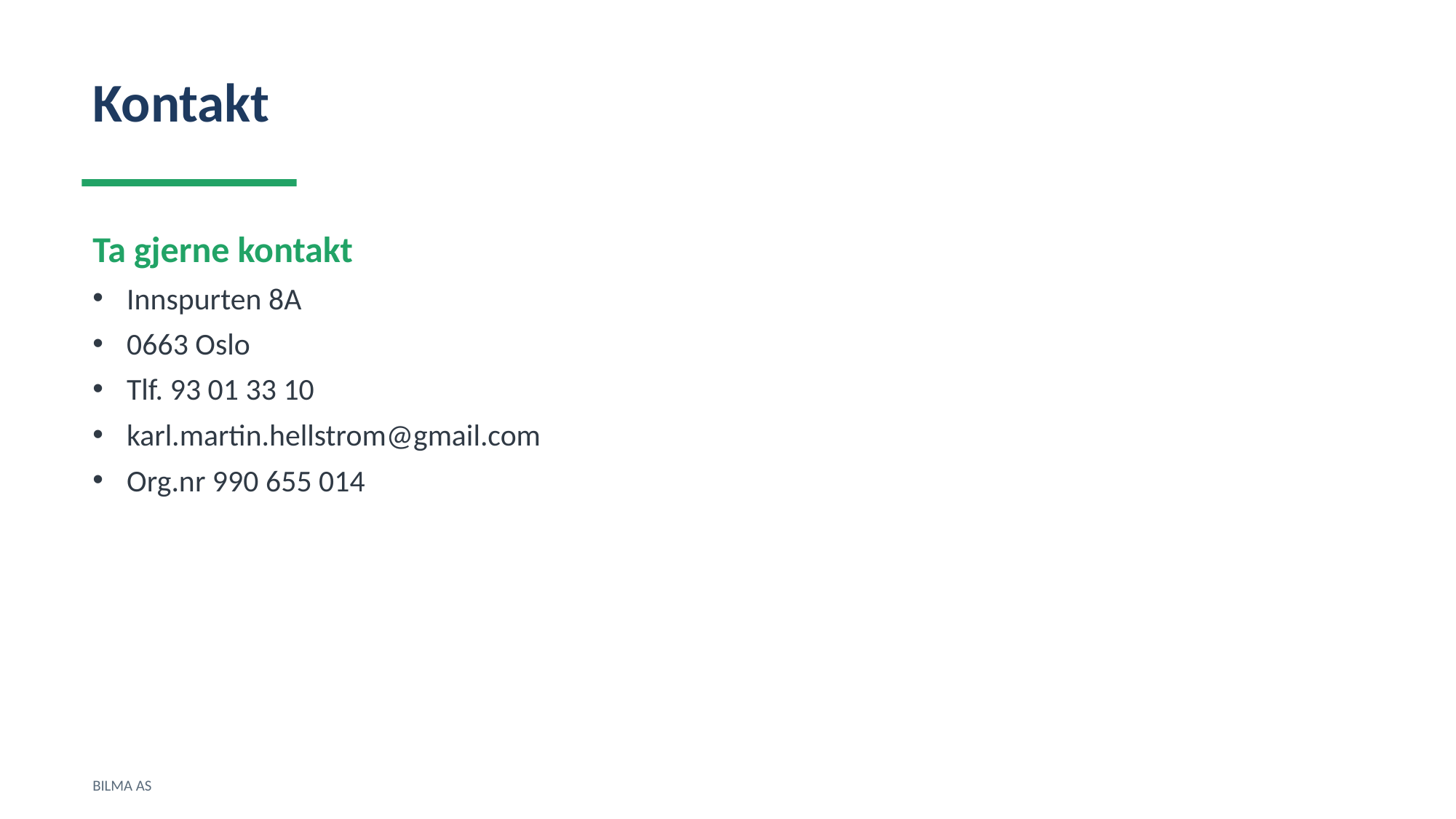

Kontakt

Ta gjerne kontakt
Innspurten 8A
0663 Oslo
Tlf. 93 01 33 10
karl.martin.hellstrom@gmail.com
Org.nr 990 655 014
BILMA AS